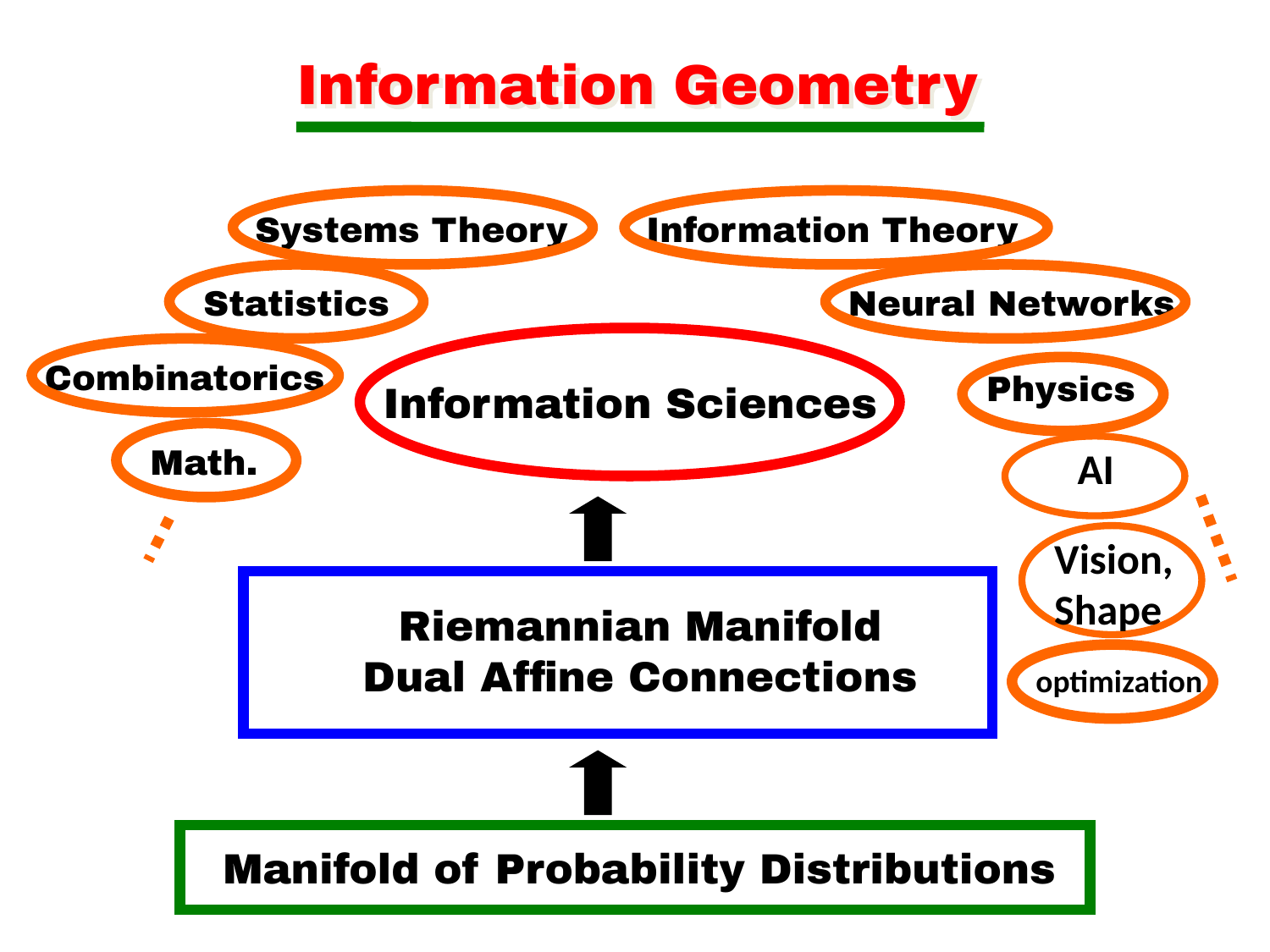

Information Geometry

Systems Theory
Information Theory

Statistics
Neural Networks

Combinatorics

Physics
Information Sciences

Math.

AI

Vision,
Shape

Riemannian Manifold
Dual Affine Connections

optimization

Manifold of Probability Distributions